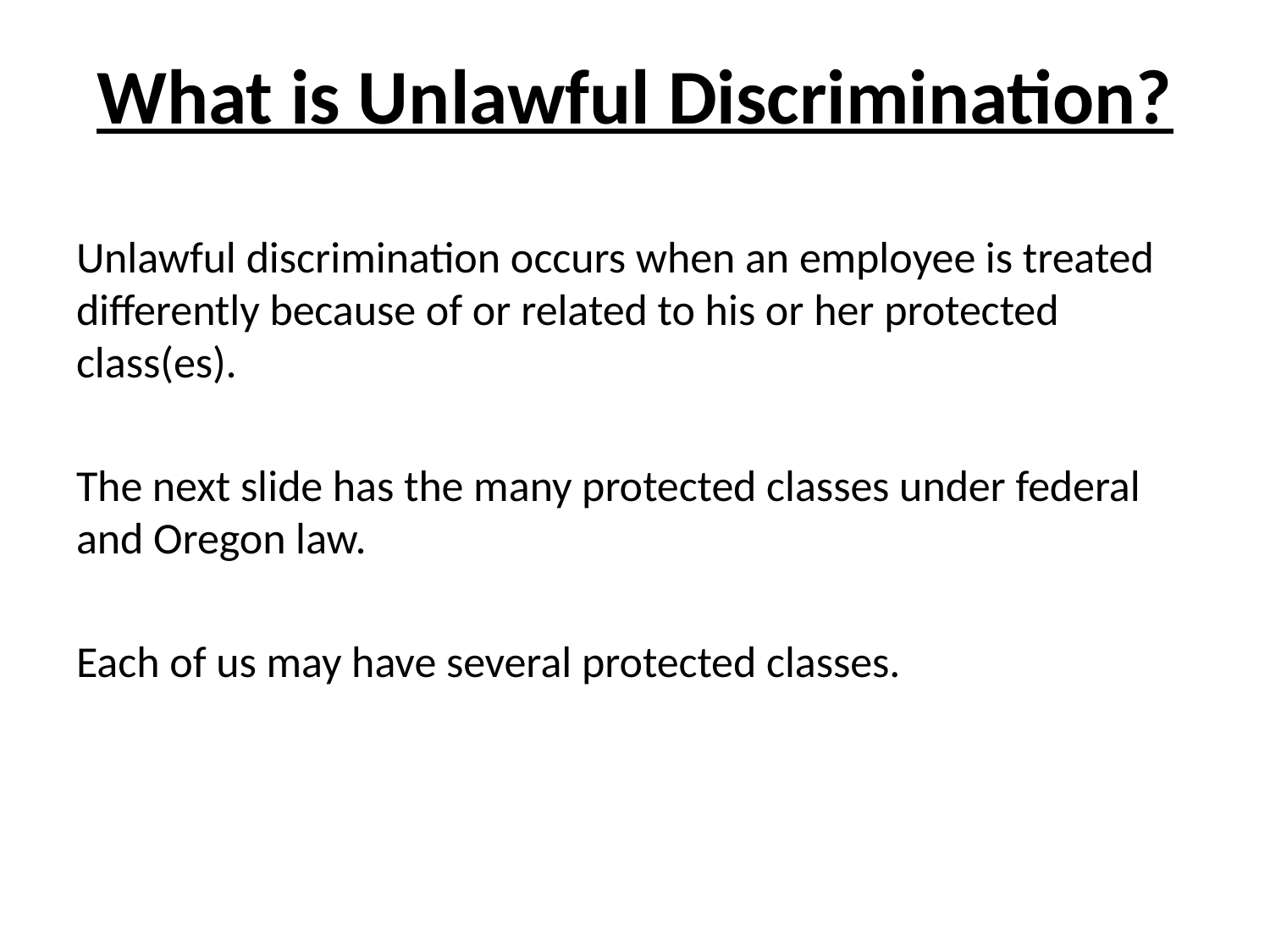

# What is Unlawful Discrimination?
Unlawful discrimination occurs when an employee is treated differently because of or related to his or her protected class(es).

The next slide has the many protected classes under federal and Oregon law.

Each of us may have several protected classes.